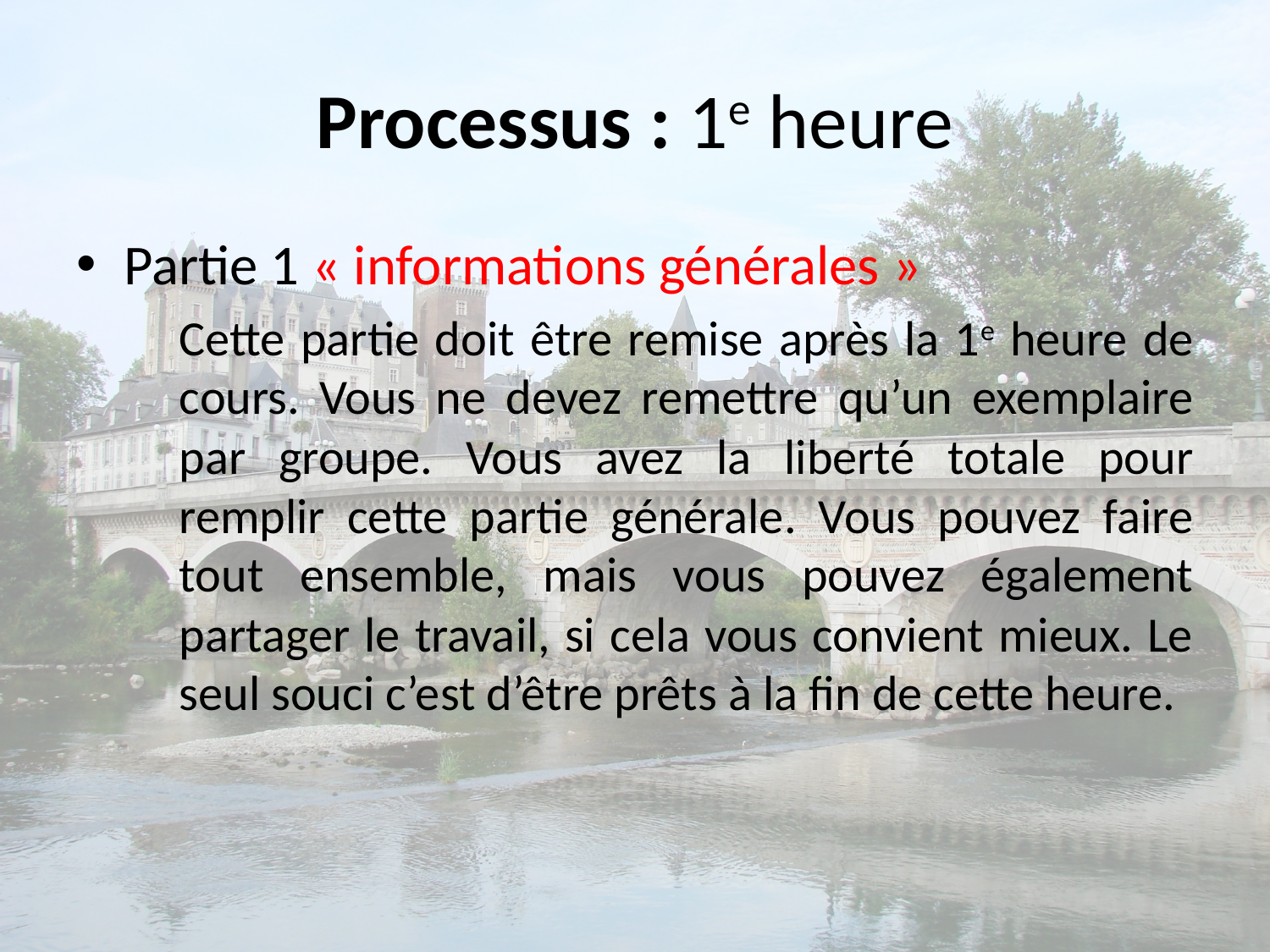

# Processus : 1e heure
Partie 1 « informations générales »
	Cette partie doit être remise après la 1e heure de cours. Vous ne devez remettre qu’un exemplaire par groupe. Vous avez la liberté totale pour remplir cette partie générale. Vous pouvez faire tout ensemble, mais vous pouvez également partager le travail, si cela vous convient mieux. Le seul souci c’est d’être prêts à la fin de cette heure.